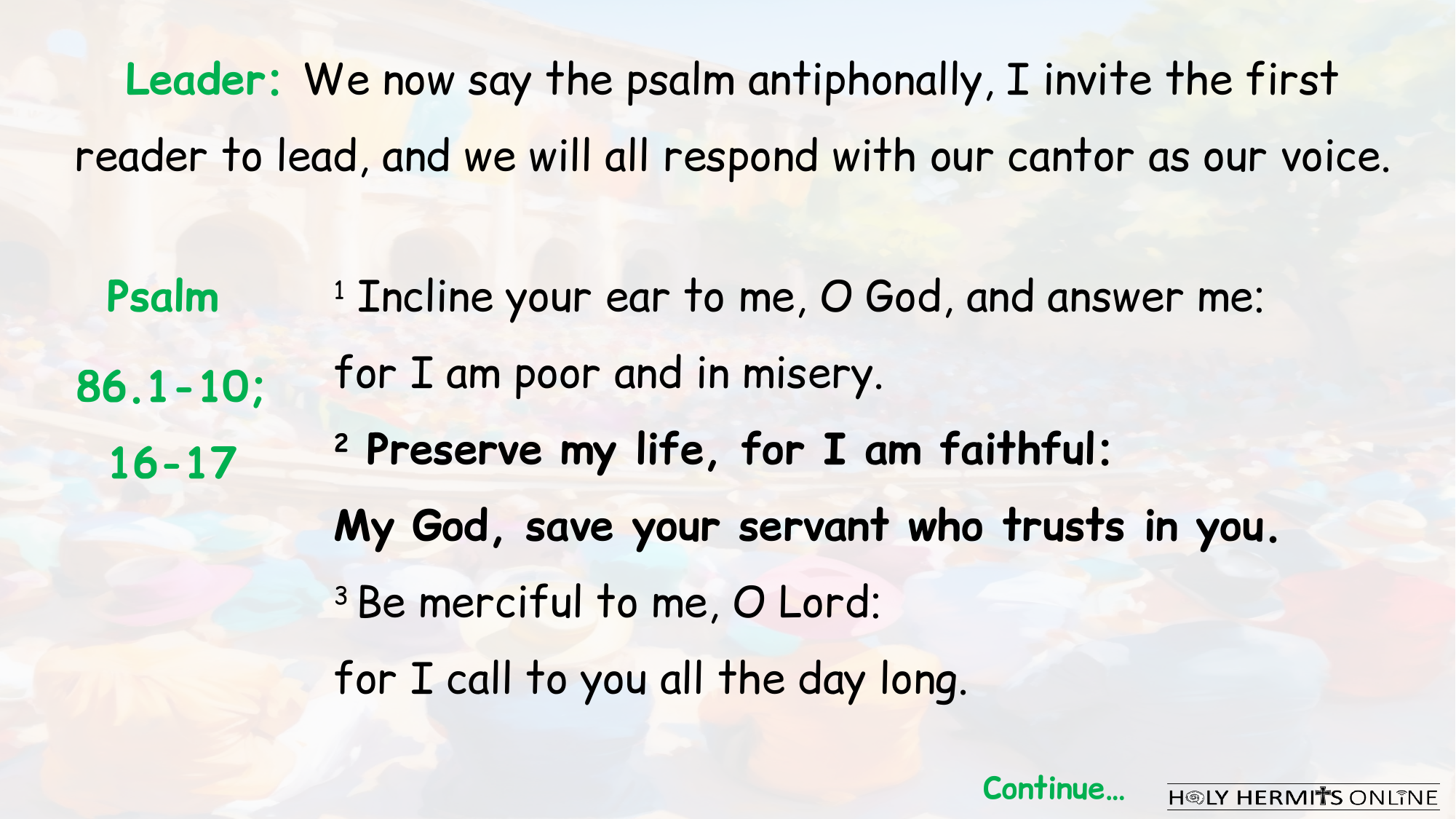

Leader: We now say the psalm antiphonally, I invite the first
reader to lead, and we will all respond with our cantor as our voice.
Psalm
86.1-10; 16-17
1 Incline your ear to me, O God, and answer me:
for I am poor and in misery.
2 Preserve my life, for I am faithful:
My God, save your servant who trusts in you.
3 Be merciful to me, O Lord:
for I call to you all the day long.
Continue…